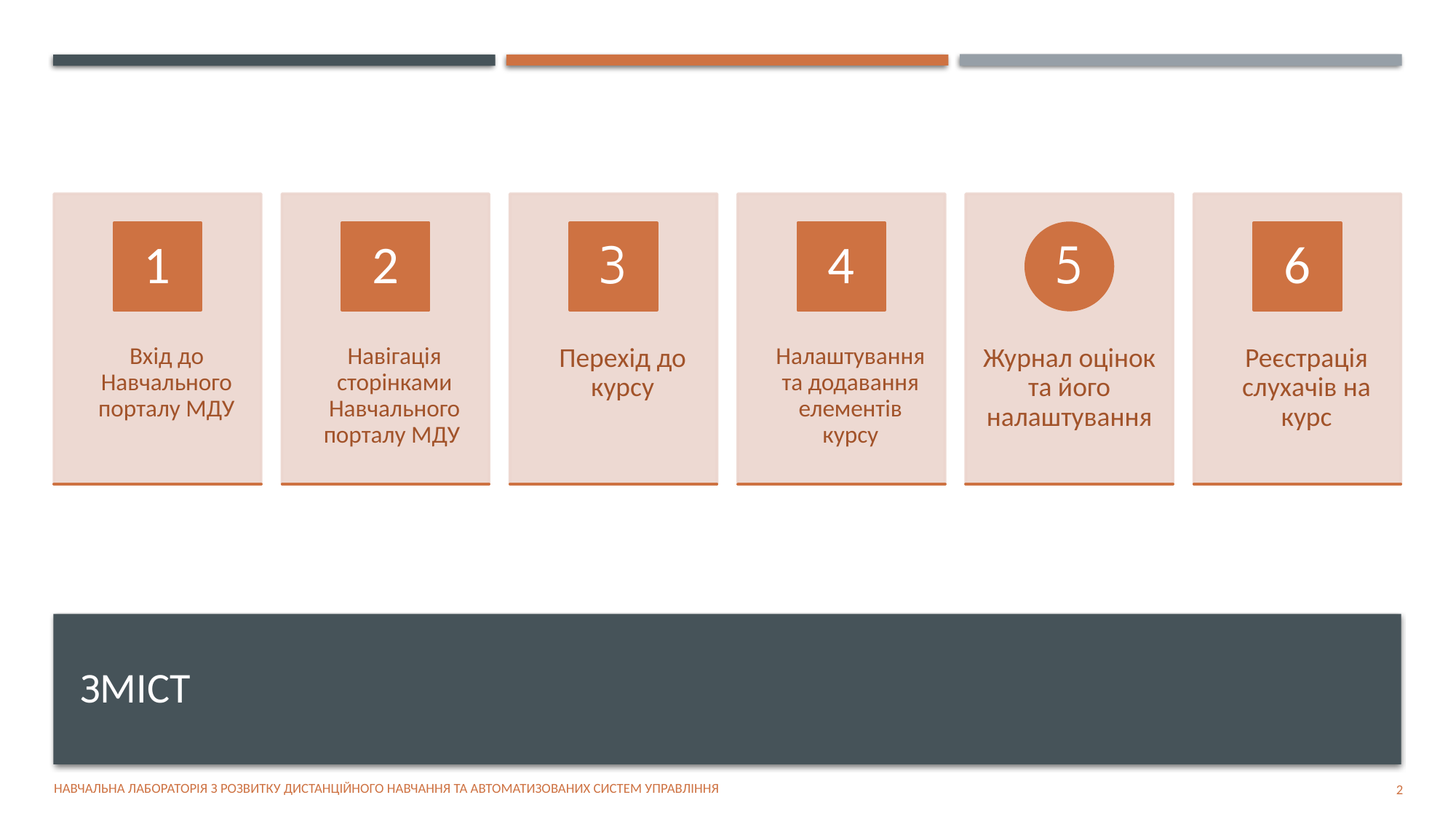

Вхід до Навчального порталу МДУ
1
Навігація сторінками Навчального порталу МДУ
2
Перехід до курсу
3
Налаштування та додавання елементів курсу
4
Журнал оцінок та його налаштування
5
Реєстрація слухачів на курс
6

# ЗмІСТ
Навчальна лабораторія з розвитку дистанційного навчання та автоматизованих систем управління
2